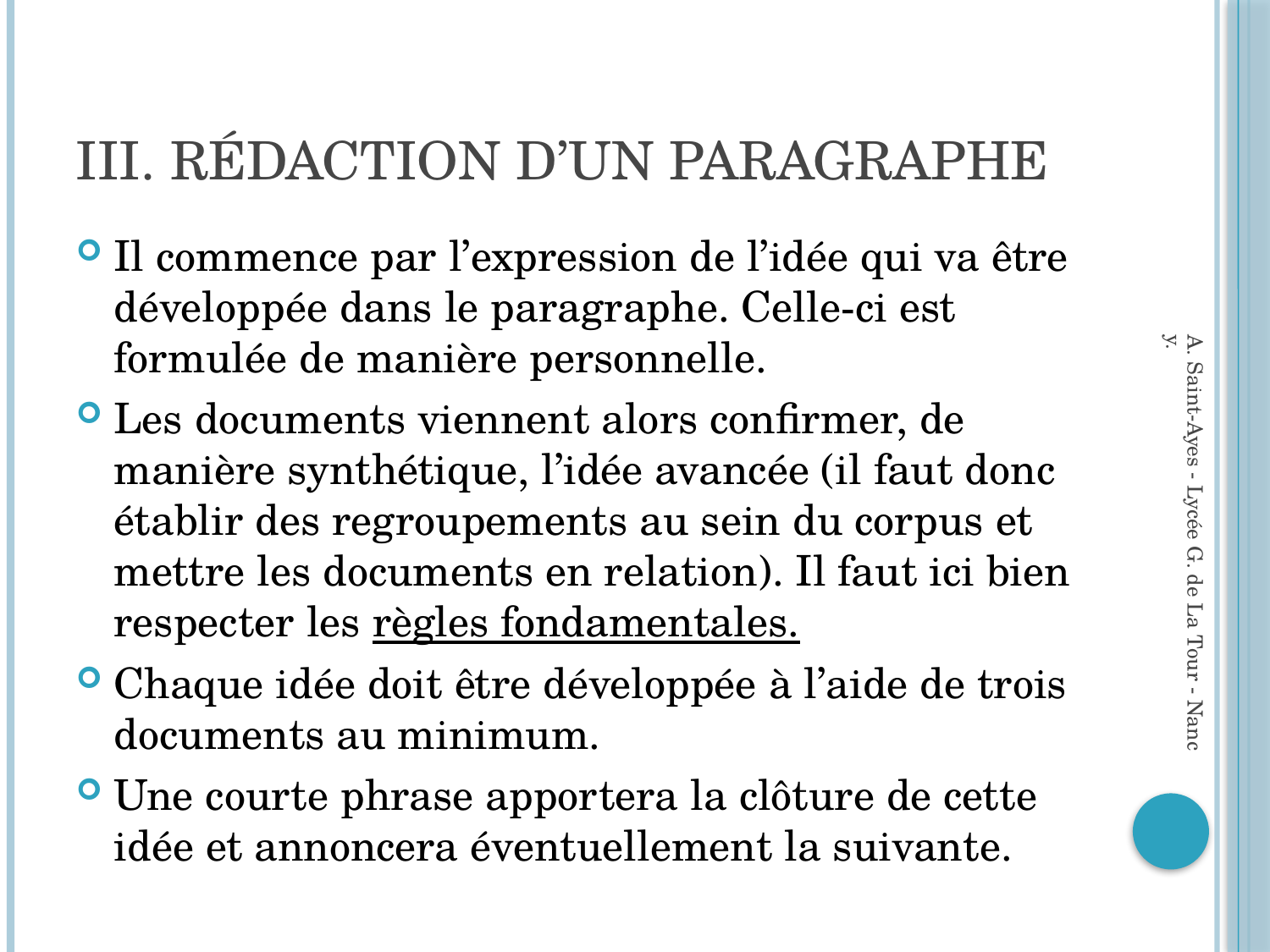

# III. Rédaction d’un paragraphe
Il commence par l’expression de l’idée qui va être développée dans le paragraphe. Celle-ci est formulée de manière personnelle.
Les documents viennent alors confirmer, de manière synthétique, l’idée avancée (il faut donc établir des regroupements au sein du corpus et mettre les documents en relation). Il faut ici bien respecter les règles fondamentales.
Chaque idée doit être développée à l’aide de trois documents au minimum.
Une courte phrase apportera la clôture de cette idée et annoncera éventuellement la suivante.

A. Saint-Ayes - Lycée G. de La Tour - Nancy.